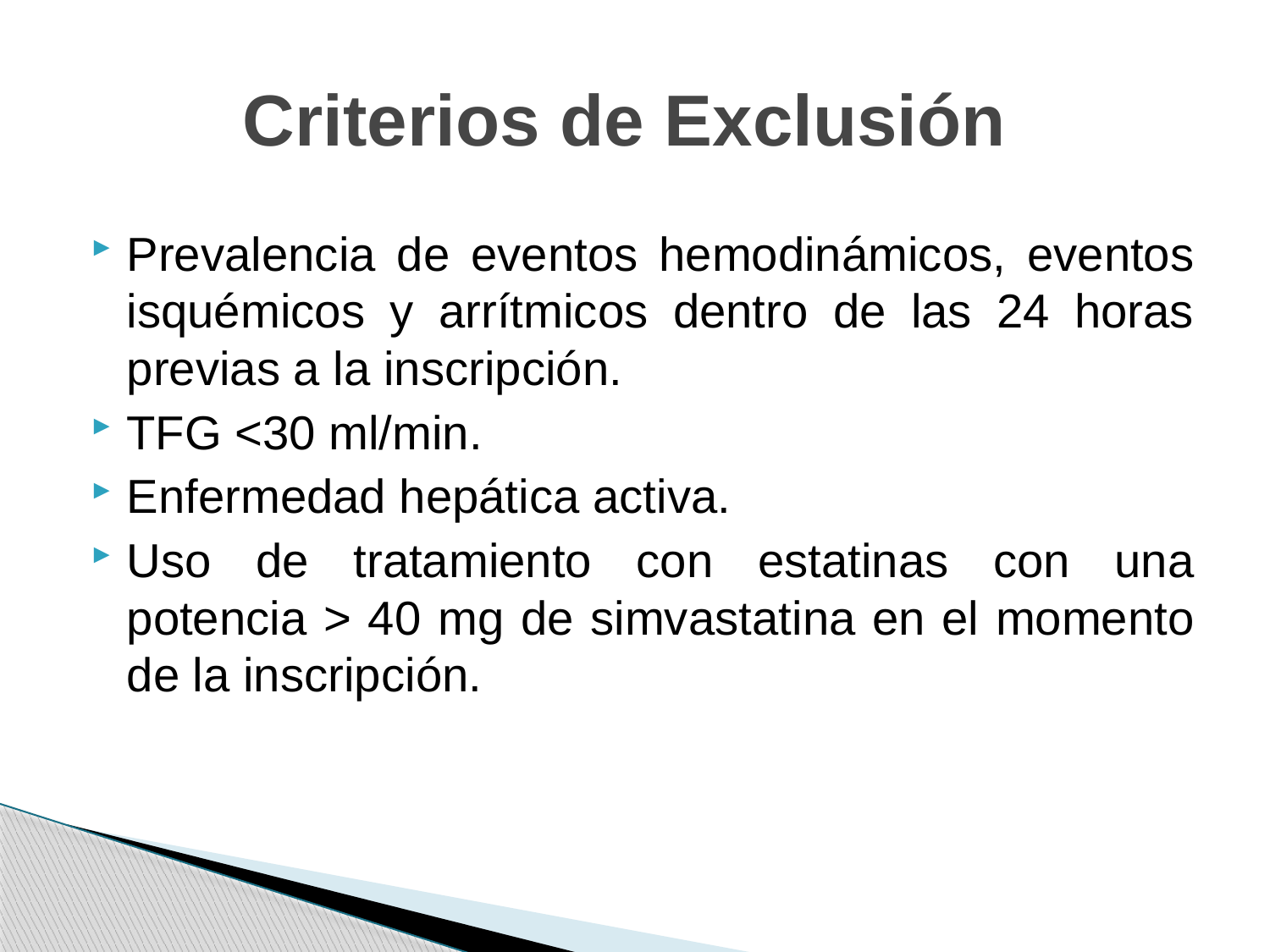

# Criterios de Exclusión
Prevalencia de eventos hemodinámicos, eventos isquémicos y arrítmicos dentro de las 24 horas previas a la inscripción.
TFG <30 ml/min.
Enfermedad hepática activa.
Uso de tratamiento con estatinas con una potencia > 40 mg de simvastatina en el momento de la inscripción.